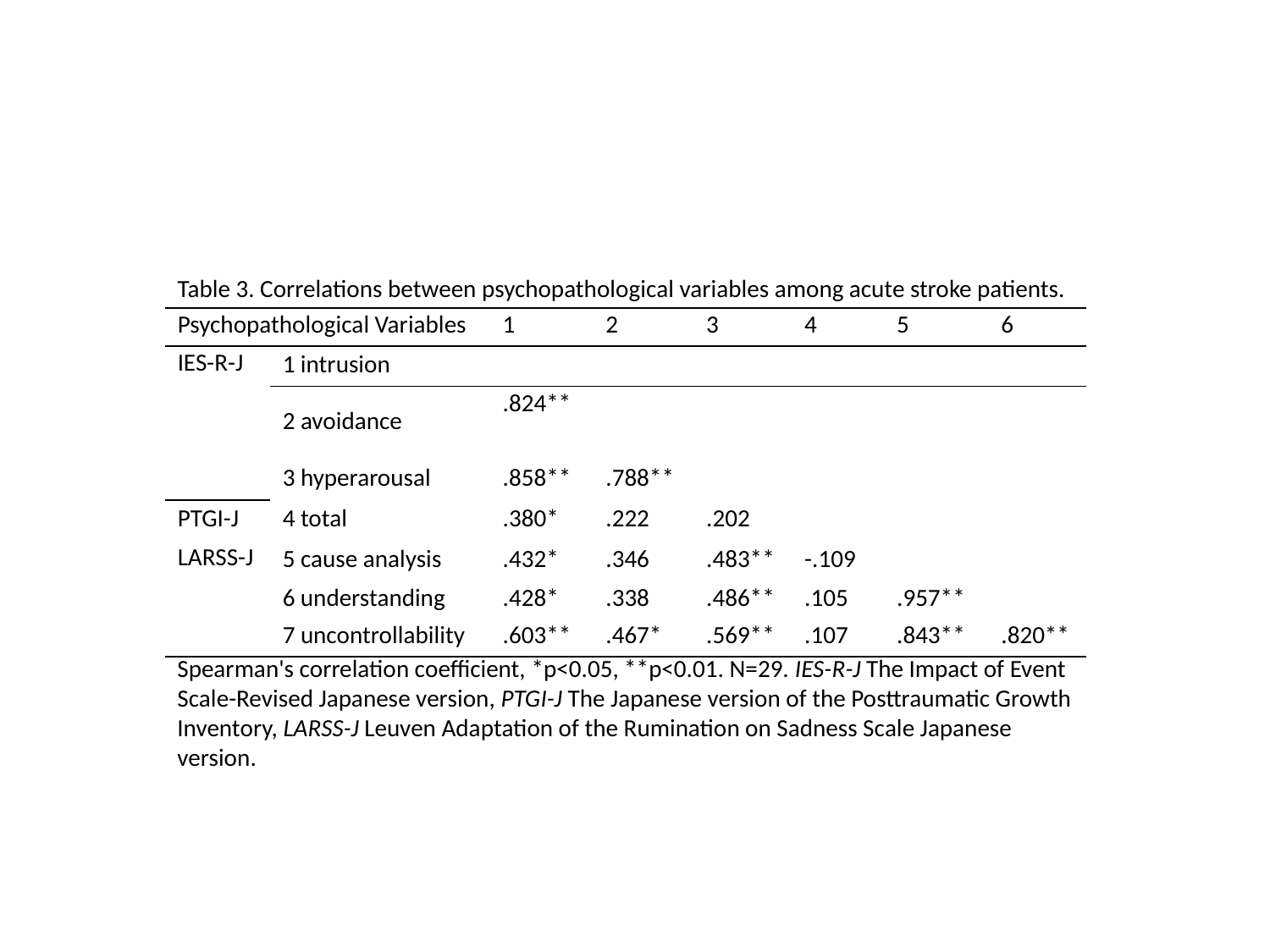

Table 3. Correlations between psychopathological variables among acute stroke patients.
| Psychopathological Variables |  | 1 | 2 | 3 | 4 | 5 | 6 |
| --- | --- | --- | --- | --- | --- | --- | --- |
| IES-R-J | 1 intrusion |  |  |  |  |  |  |
|  | 2 avoidance | .824\*\* |  |  |  |  |  |
|  | 3 hyperarousal | .858\*\* | .788\*\* |  |  |  |  |
| PTGI-J | 4 total | .380\* | .222 | .202 |  |  |  |
| LARSS-J | 5 cause analysis | .432\* | .346 | .483\*\* | -.109 |  |  |
|  | 6 understanding | .428\* | .338 | .486\*\* | .105 | .957\*\* |  |
|  | 7 uncontrollability | .603\*\* | .467\* | .569\*\* | .107 | .843\*\* | .820\*\* |
Spearman's correlation coefficient, *p<0.05, **p<0.01. N=29. IES-R-J The Impact of Event Scale-Revised Japanese version, PTGI-J The Japanese version of the Posttraumatic Growth Inventory, LARSS-J Leuven Adaptation of the Rumination on Sadness Scale Japanese version.